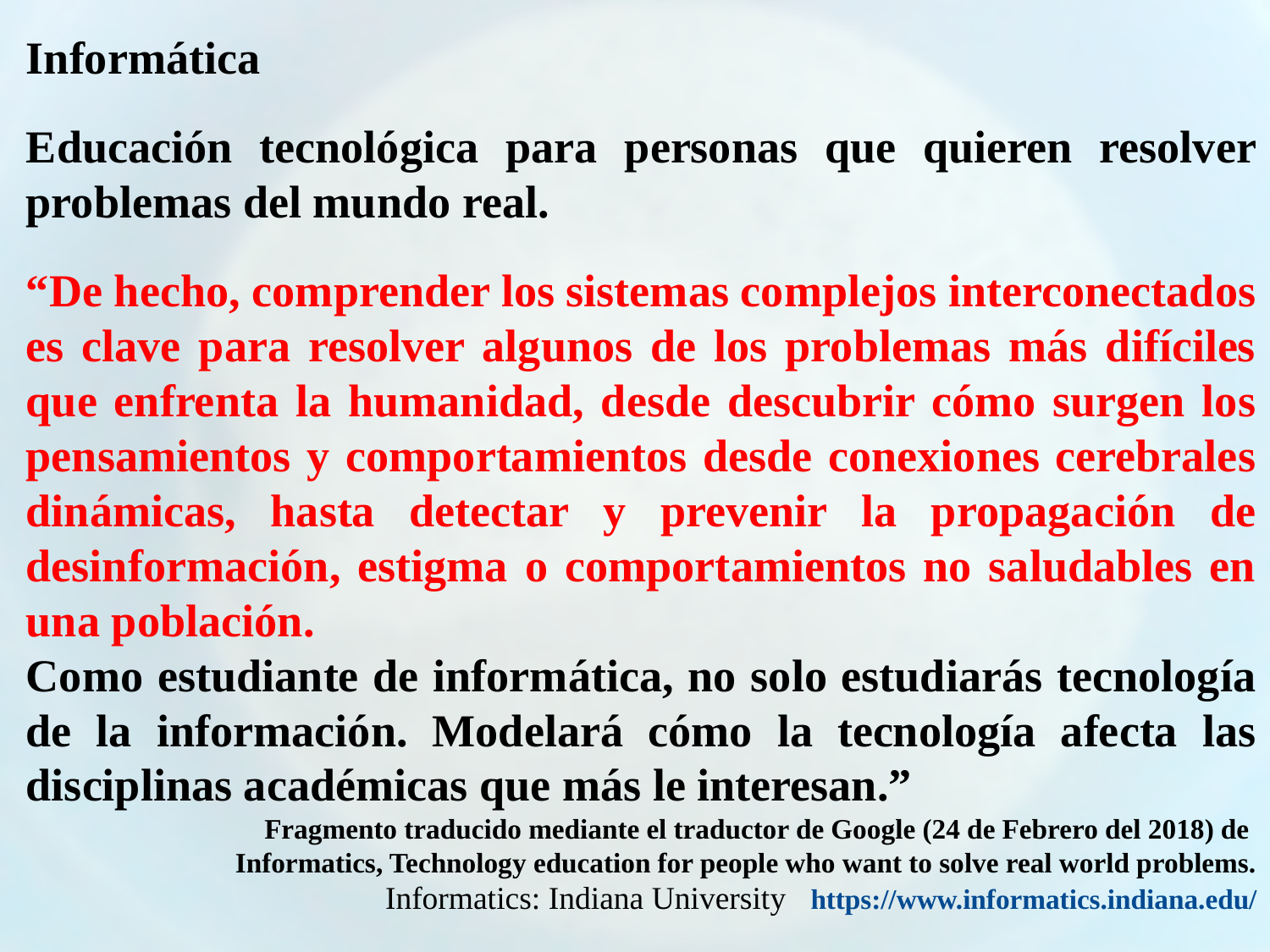

Informática

Educación tecnológica para personas que quieren resolver problemas del mundo real.

“De hecho, comprender los sistemas complejos interconectados es clave para resolver algunos de los problemas más difíciles que enfrenta la humanidad, desde descubrir cómo surgen los pensamientos y comportamientos desde conexiones cerebrales dinámicas, hasta detectar y prevenir la propagación de desinformación, estigma o comportamientos no saludables en una población.
Como estudiante de informática, no solo estudiarás tecnología de la información. Modelará cómo la tecnología afecta las disciplinas académicas que más le interesan.”
Fragmento traducido mediante el traductor de Google (24 de Febrero del 2018) de
Informatics, Technology education for people who want to solve real world problems.
Informatics: Indiana University   https://www.informatics.indiana.edu/